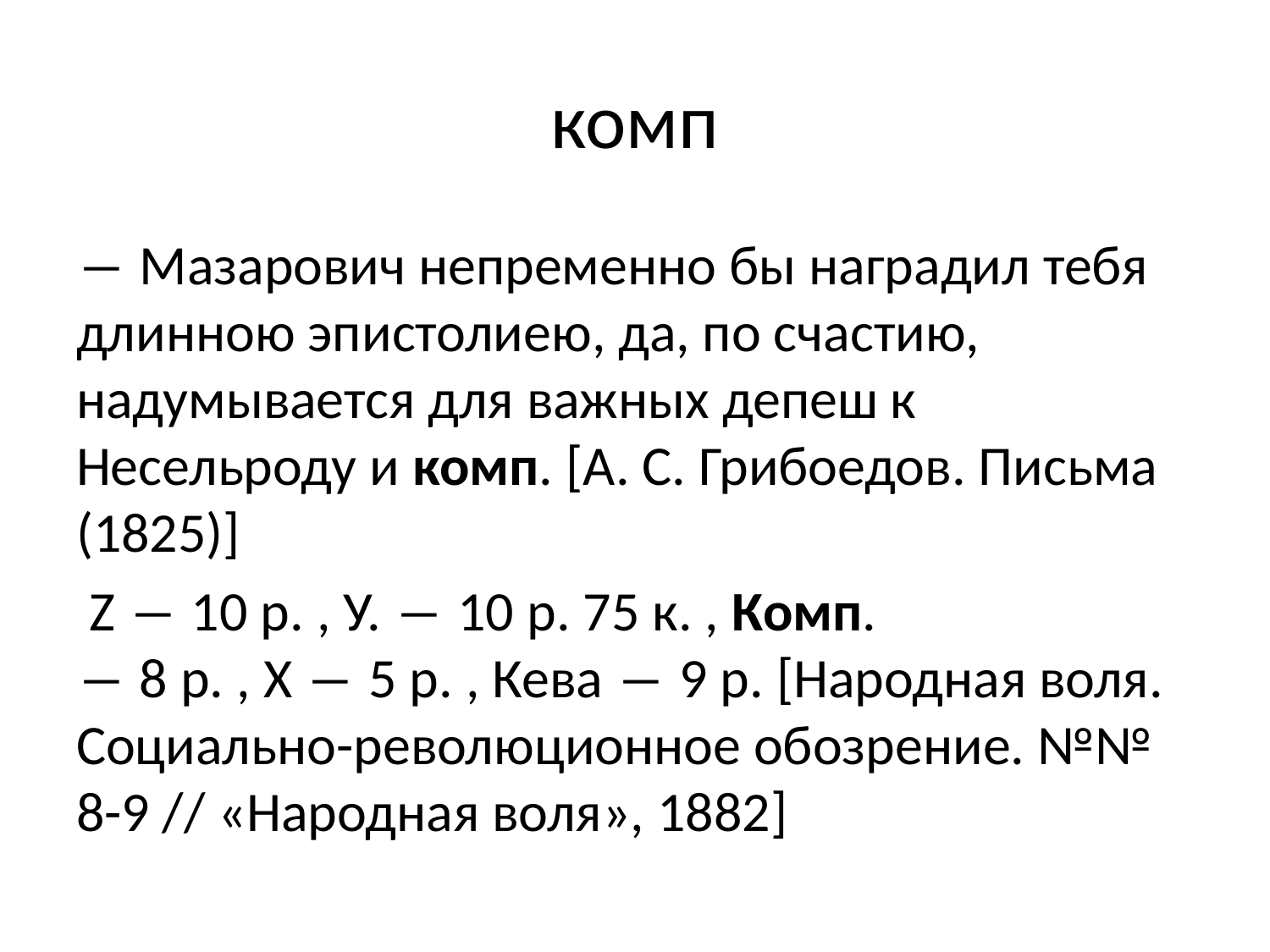

# комп
― Мазарович непременно бы наградил тебя длинною эпистолиею, да, по счастию, надумывается для важных депеш к Несельроду и комп. [А. С. Грибоедов. Письма (1825)]
 Z ― 10 р. , У. ― 10 р. 75 к. , Комп. ― 8 р. , X ― 5 р. , Кева ― 9 p. [Народная воля. Социально-революционное обозрение. №№ 8-9 // «Народная воля», 1882]